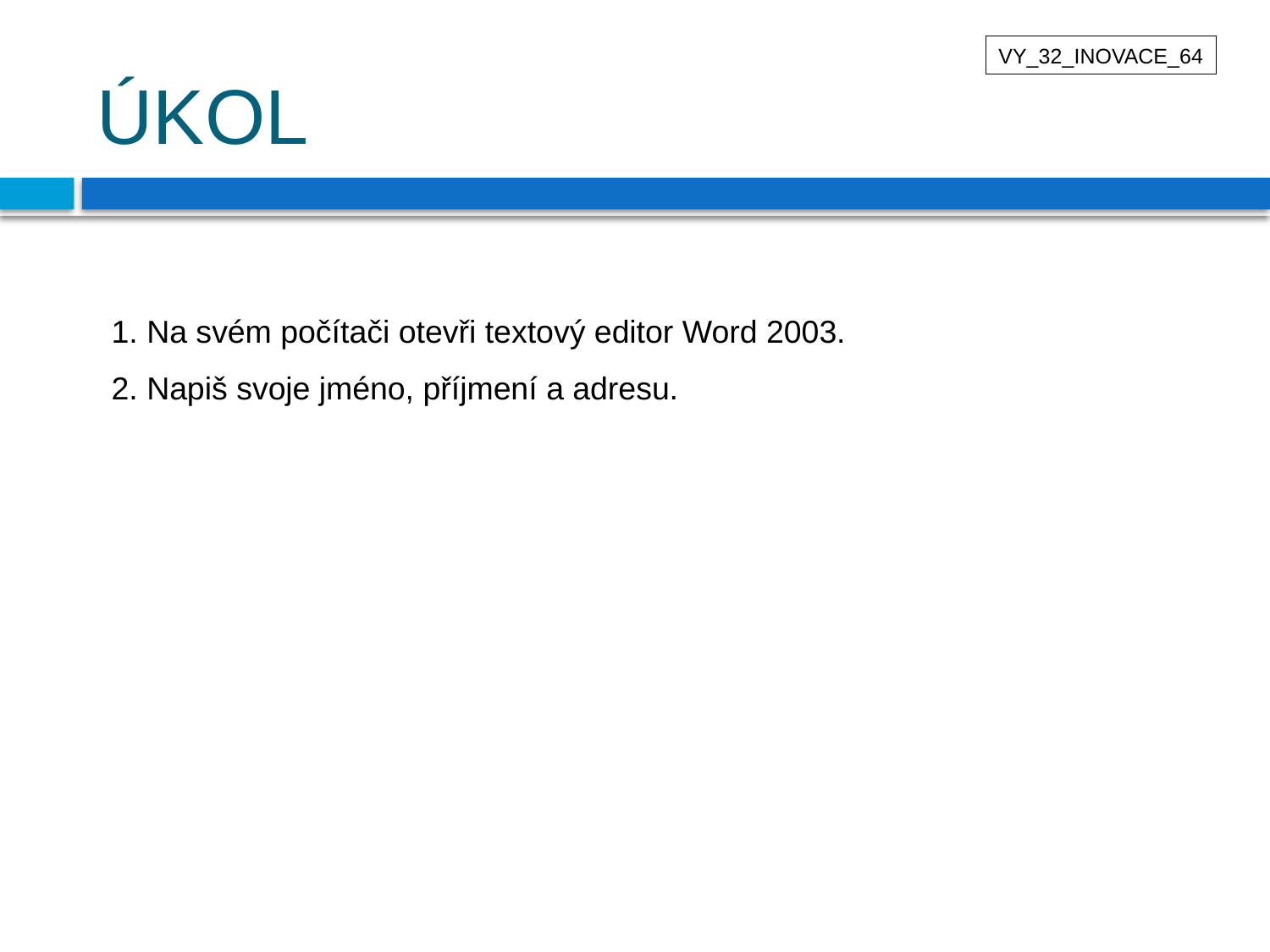

VY_32_INOVACE_64
# ÚKOL
1. Na svém počítači otevři textový editor Word 2003.
2. Napiš svoje jméno, příjmení a adresu.